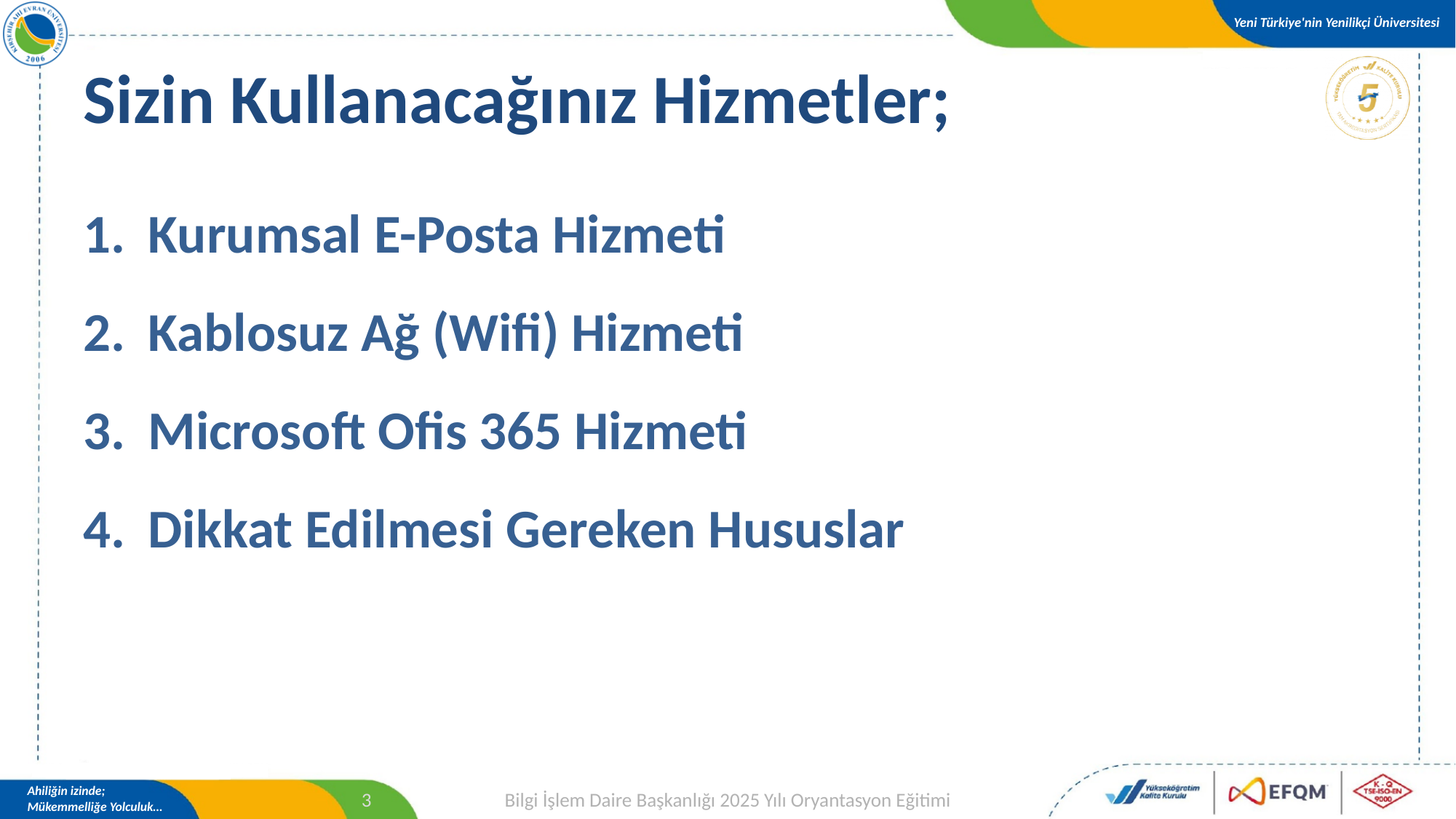

#
Sizin Kullanacağınız Hizmetler;
Kurumsal E-Posta Hizmeti
Kablosuz Ağ (Wifi) Hizmeti
Microsoft Ofis 365 Hizmeti
Dikkat Edilmesi Gereken Hususlar
Bilgi İşlem Daire Başkanlığı 2025 Yılı Oryantasyon Eğitimi